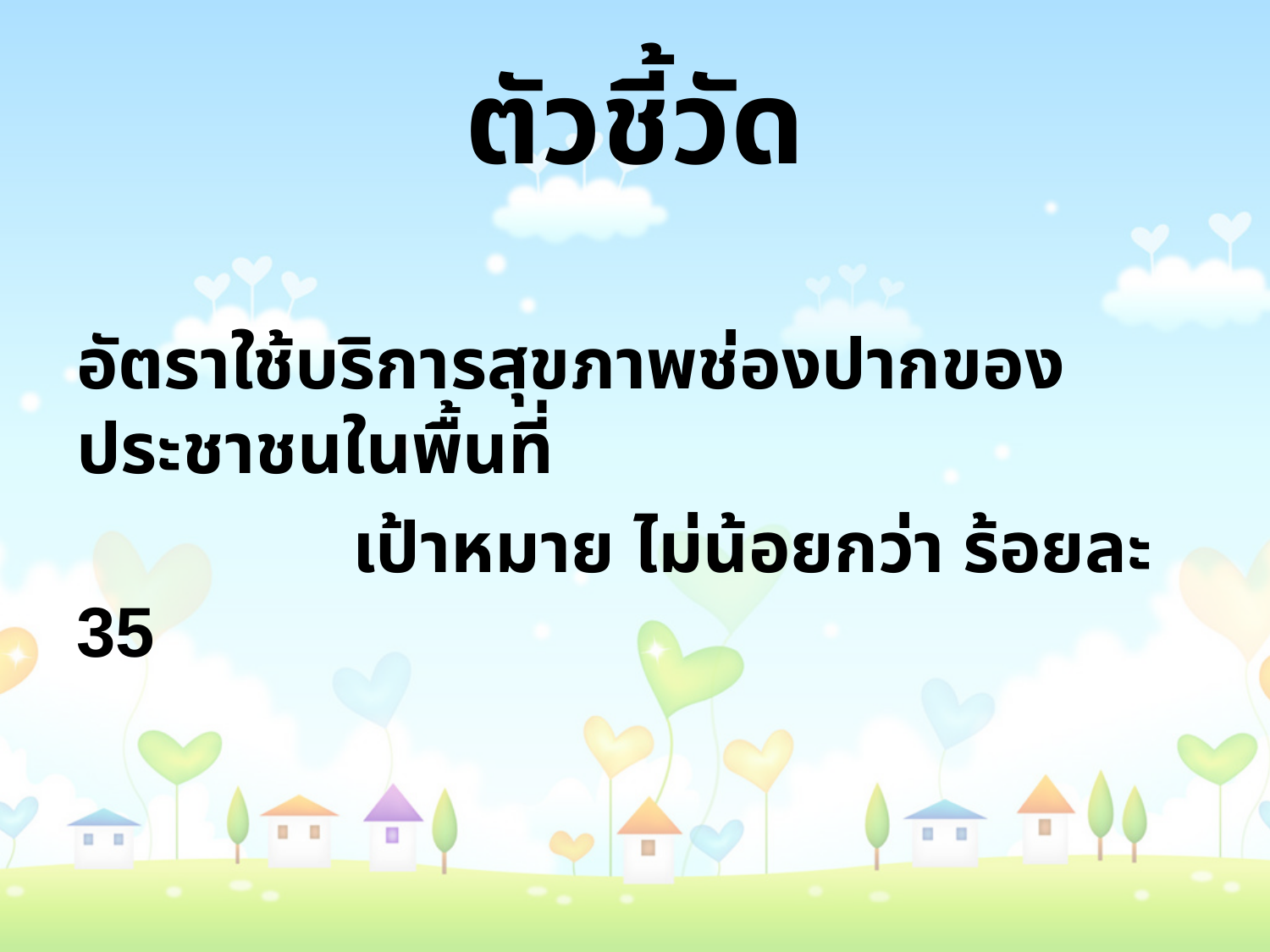

# ตัวชี้วัด

อัตราใช้บริการสุขภาพช่องปากของประชาชนในพื้นที่
               เป้าหมาย ไม่น้อยกว่า ร้อยละ 35